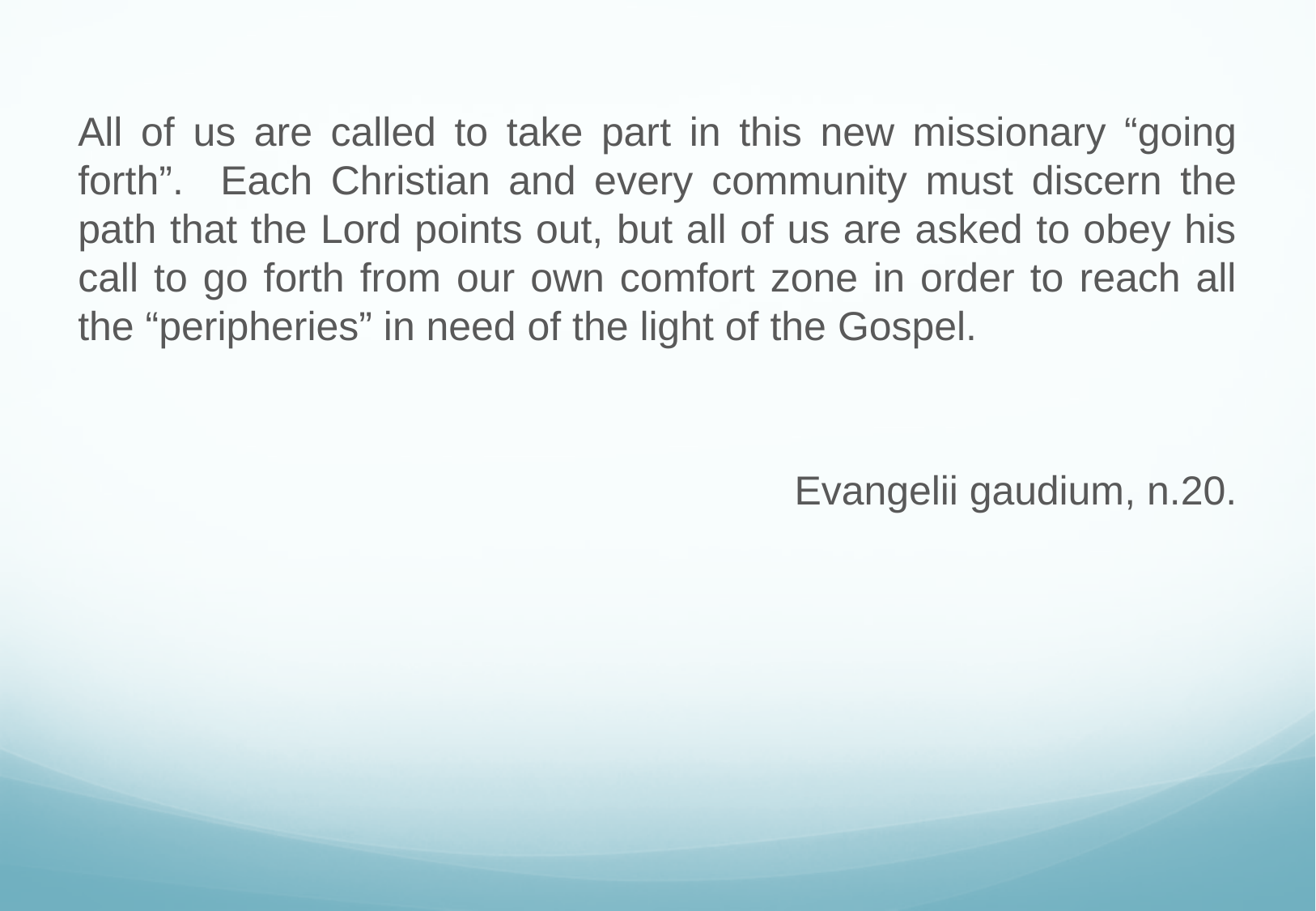

All of us are called to take part in this new missionary “going forth”.  Each Christian and every community must discern the path that the Lord points out, but all of us are asked to obey his call to go forth from our own comfort zone in order to reach all the “peripheries” in need of the light of the Gospel.

Evangelii gaudium, n.20.